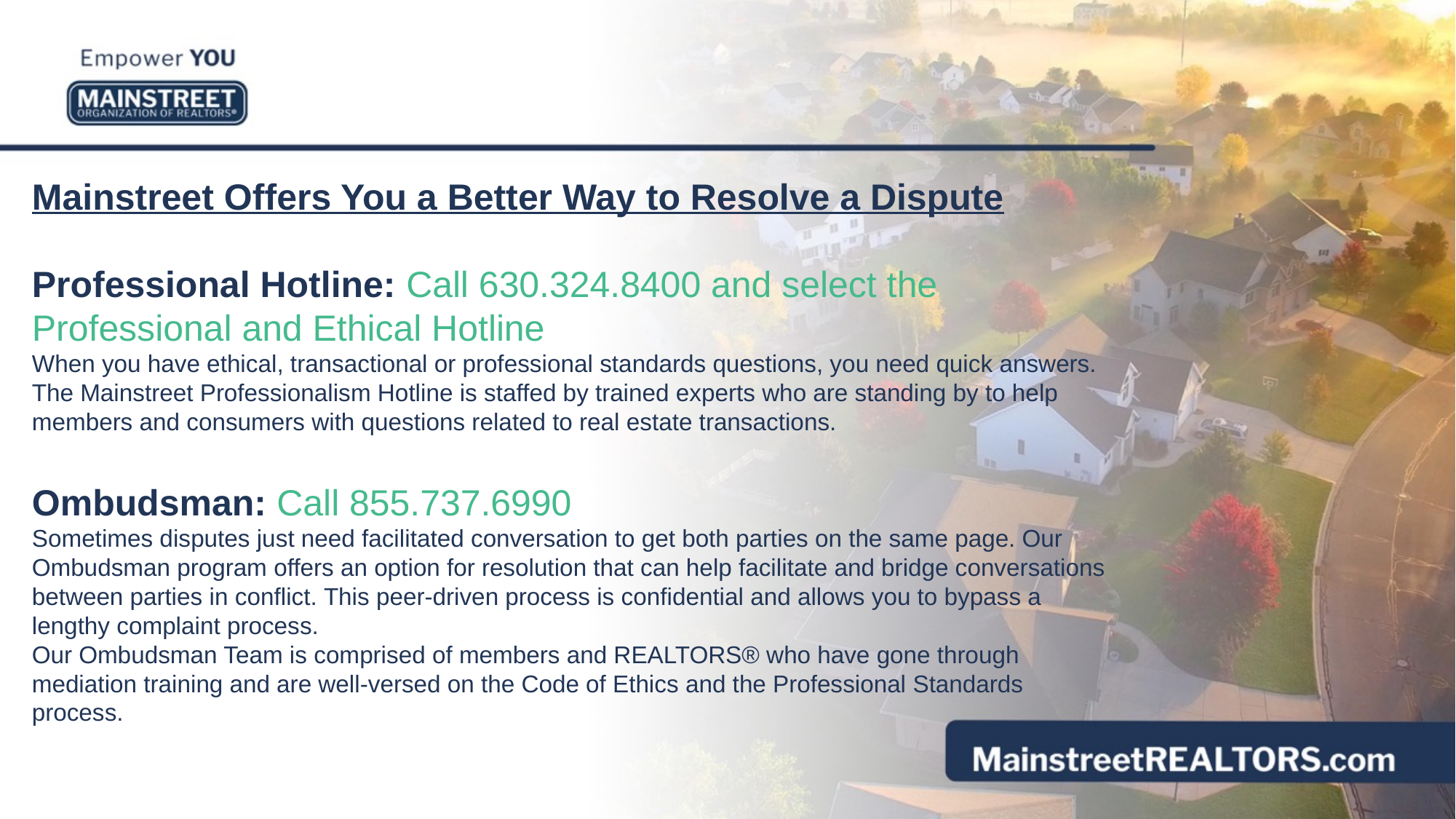

Mainstreet Offers You a Better Way to Resolve a Dispute

Professional Hotline: Call 630.324.8400 and select the Professional and Ethical Hotline
When you have ethical, transactional or professional standards questions, you need quick answers. The Mainstreet Professionalism Hotline is staffed by trained experts who are standing by to help members and consumers with questions related to real estate transactions.

Ombudsman: Call 855.737.6990
Sometimes disputes just need facilitated conversation to get both parties on the same page. Our Ombudsman program offers an option for resolution that can help facilitate and bridge conversations between parties in conflict. This peer-driven process is confidential and allows you to bypass a lengthy complaint process.
Our Ombudsman Team is comprised of members and REALTORS® who have gone through mediation training and are well-versed on the Code of Ethics and the Professional Standards process.